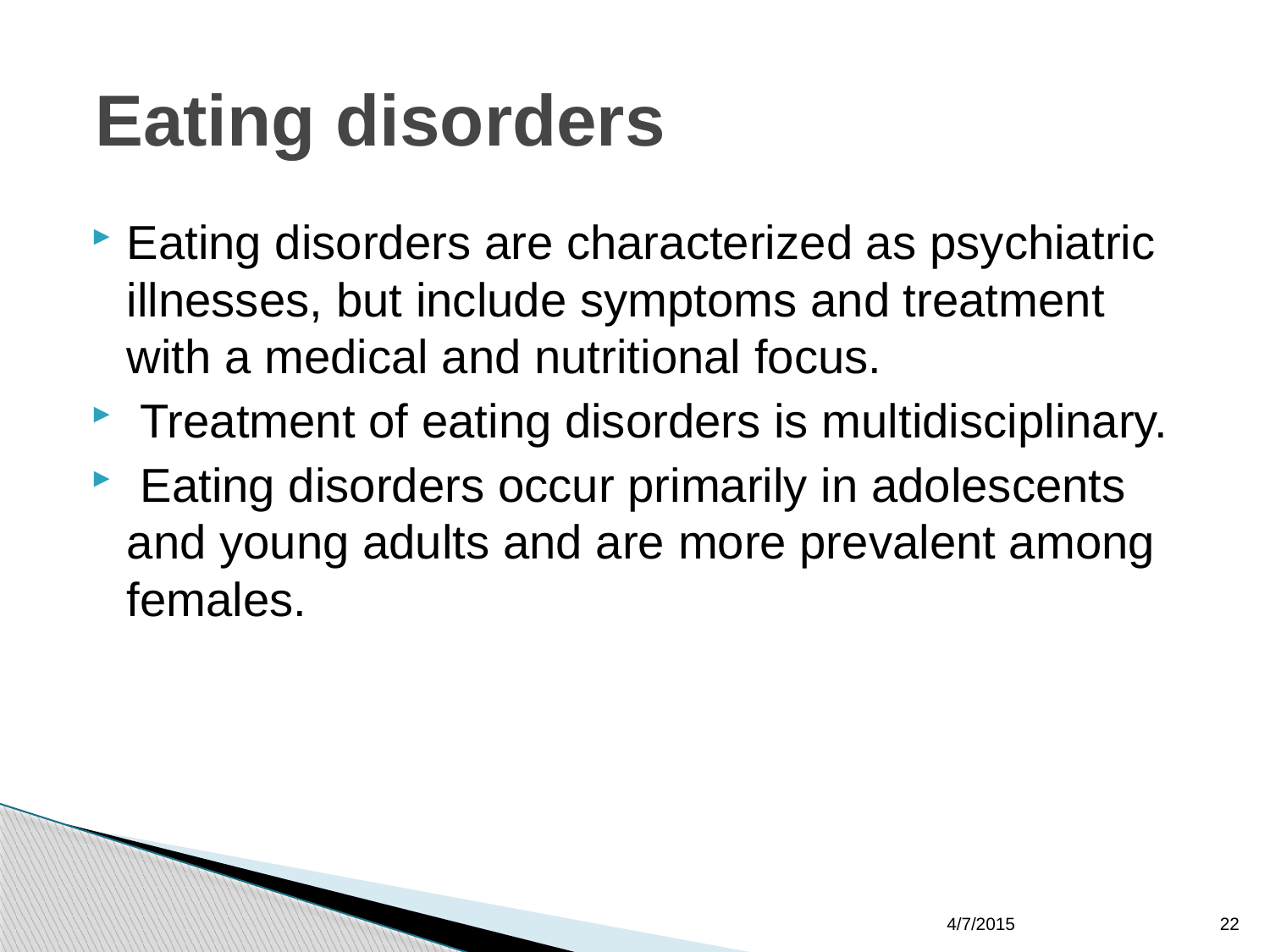

# Eating disorders
Eating disorders are characterized as psychiatric illnesses, but include symptoms and treatment with a medical and nutritional focus.
 Treatment of eating disorders is multidisciplinary.
 Eating disorders occur primarily in adolescents and young adults and are more prevalent among females.

4/7/2015
22